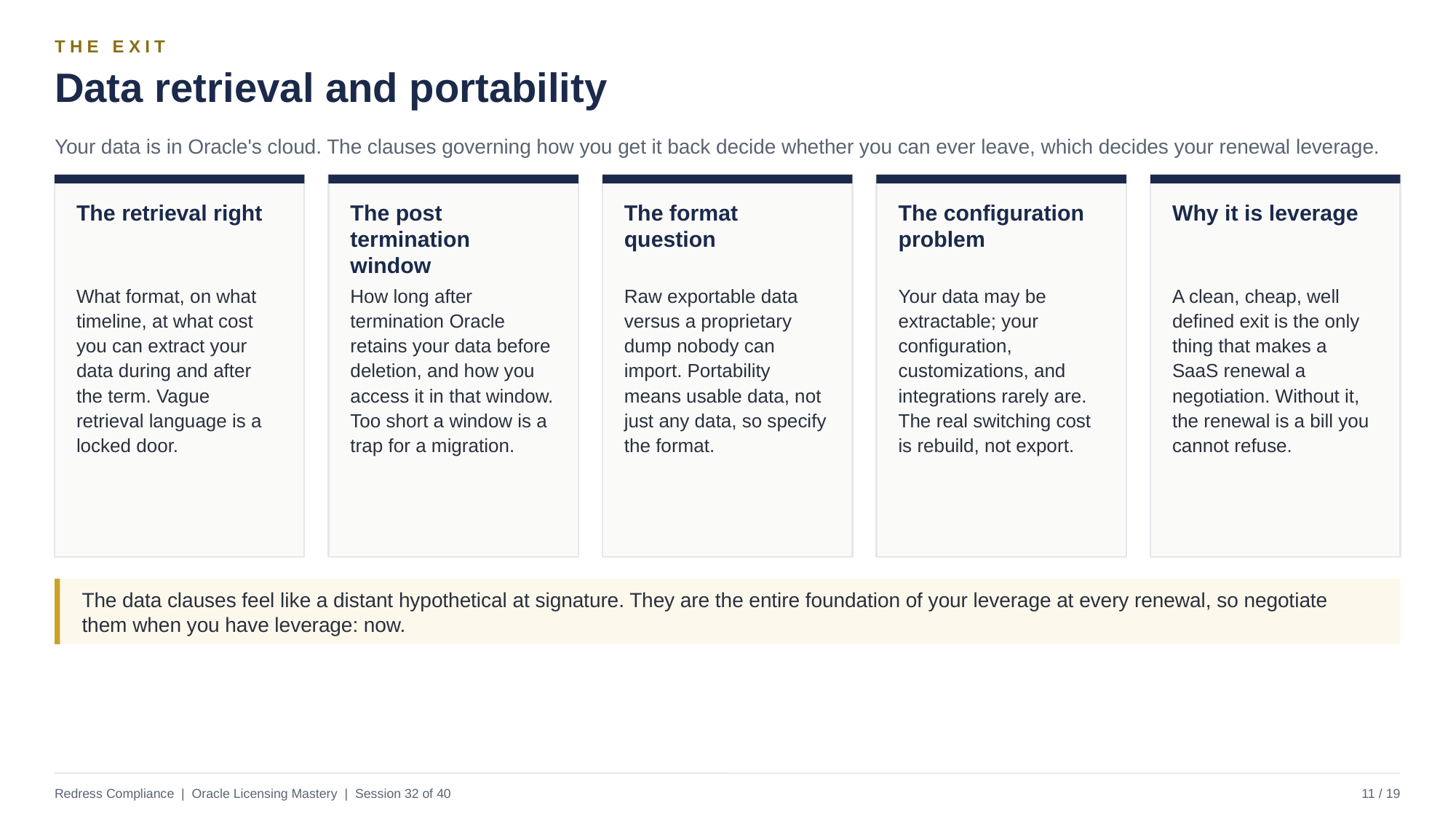

THE EXIT
Data retrieval and portability
Your data is in Oracle's cloud. The clauses governing how you get it back decide whether you can ever leave, which decides your renewal leverage.

The retrieval right
The post termination window
The format question
The configuration problem
Why it is leverage
What format, on what timeline, at what cost you can extract your data during and after the term. Vague retrieval language is a locked door.
How long after termination Oracle retains your data before deletion, and how you access it in that window. Too short a window is a trap for a migration.
Raw exportable data versus a proprietary dump nobody can import. Portability means usable data, not just any data, so specify the format.
Your data may be extractable; your configuration, customizations, and integrations rarely are. The real switching cost is rebuild, not export.
A clean, cheap, well defined exit is the only thing that makes a SaaS renewal a negotiation. Without it, the renewal is a bill you cannot refuse.

The data clauses feel like a distant hypothetical at signature. They are the entire foundation of your leverage at every renewal, so negotiate them when you have leverage: now.

Redress Compliance  |  Oracle Licensing Mastery  |  Session 32 of 40
11 / 19